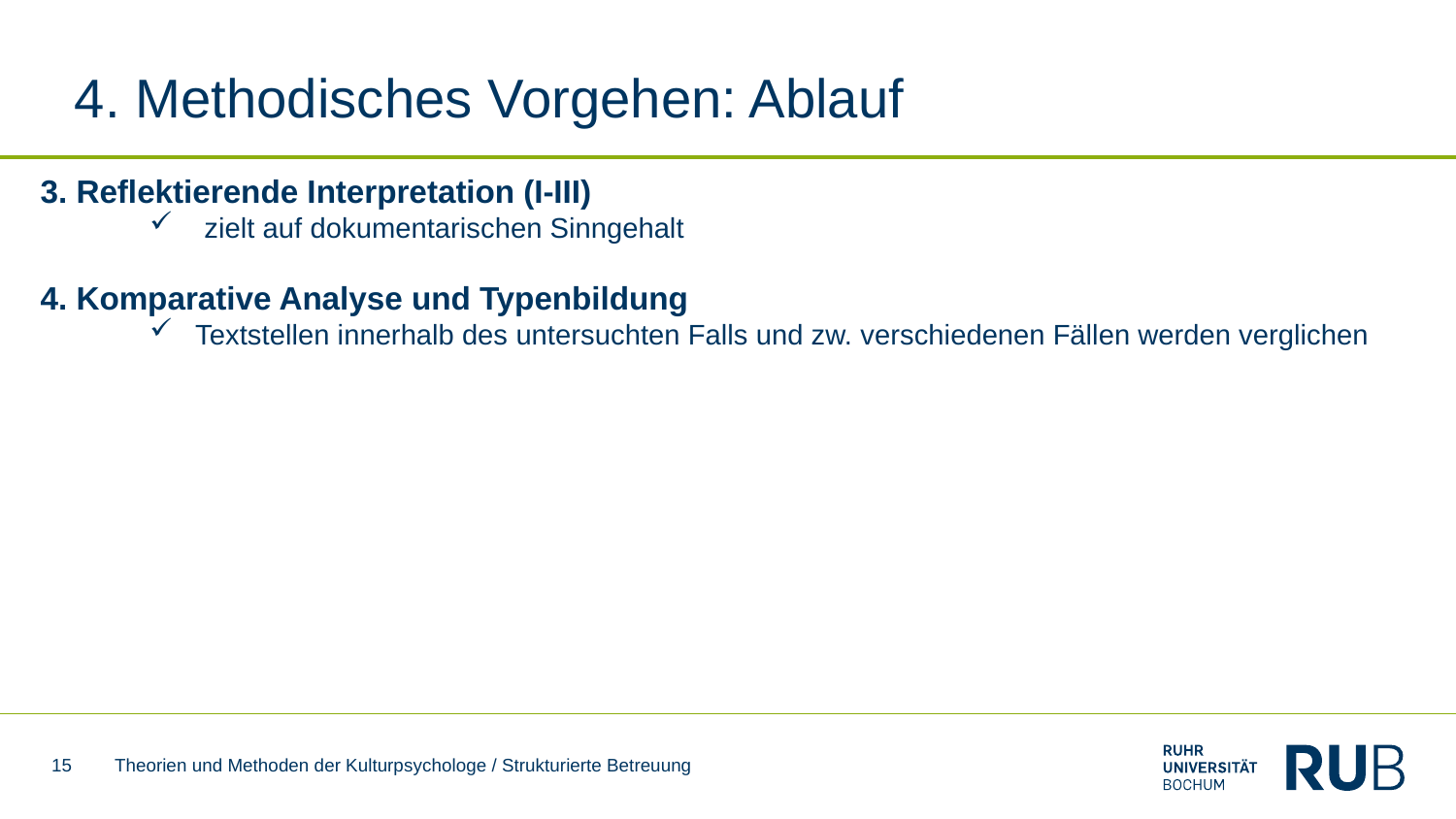

# 4. Methodisches Vorgehen: Ablauf

3. Reflektierende Interpretation (I-III)
zielt auf dokumentarischen Sinngehalt

4. Komparative Analyse und Typenbildung
Textstellen innerhalb des untersuchten Falls und zw. verschiedenen Fällen werden verglichen

15
Theorien und Methoden der Kulturpsychologe / Strukturierte Betreuung